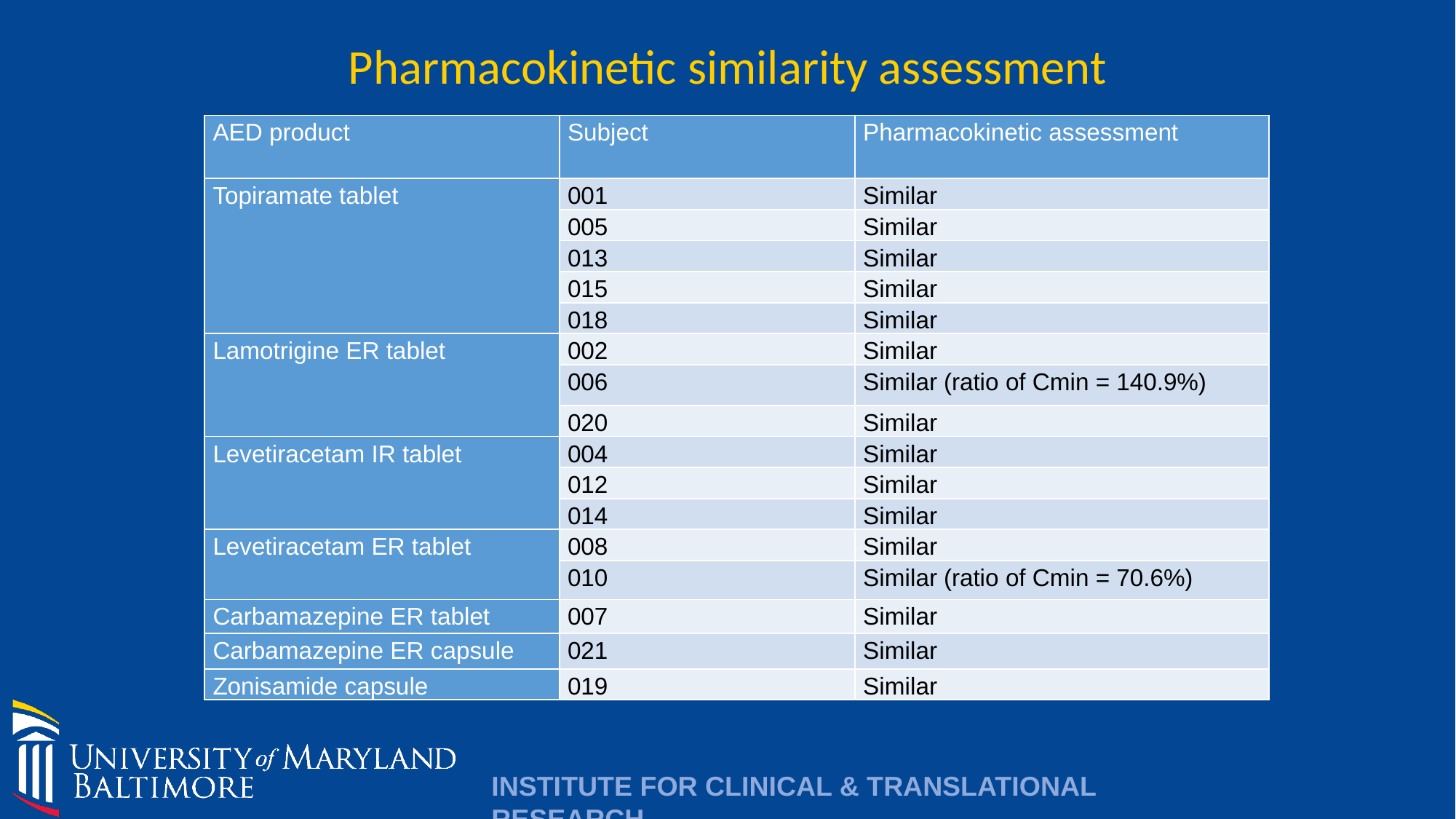

# Pharmacokinetic similarity assessment
| AED product | Subject | Pharmacokinetic assessment |
| --- | --- | --- |
| Topiramate tablet | 001 | Similar |
|  | 005 | Similar |
|  | 013 | Similar |
|  | 015 | Similar |
|  | 018 | Similar |
| Lamotrigine ER tablet | 002 | Similar |
|  | 006 | Similar (ratio of Cmin = 140.9%) |
|  | 020 | Similar |
| Levetiracetam IR tablet | 004 | Similar |
|  | 012 | Similar |
|  | 014 | Similar |
| Levetiracetam ER tablet | 008 | Similar |
|  | 010 | Similar (ratio of Cmin = 70.6%) |
| Carbamazepine ER tablet | 007 | Similar |
| Carbamazepine ER capsule | 021 | Similar |
| Zonisamide capsule | 019 | Similar |